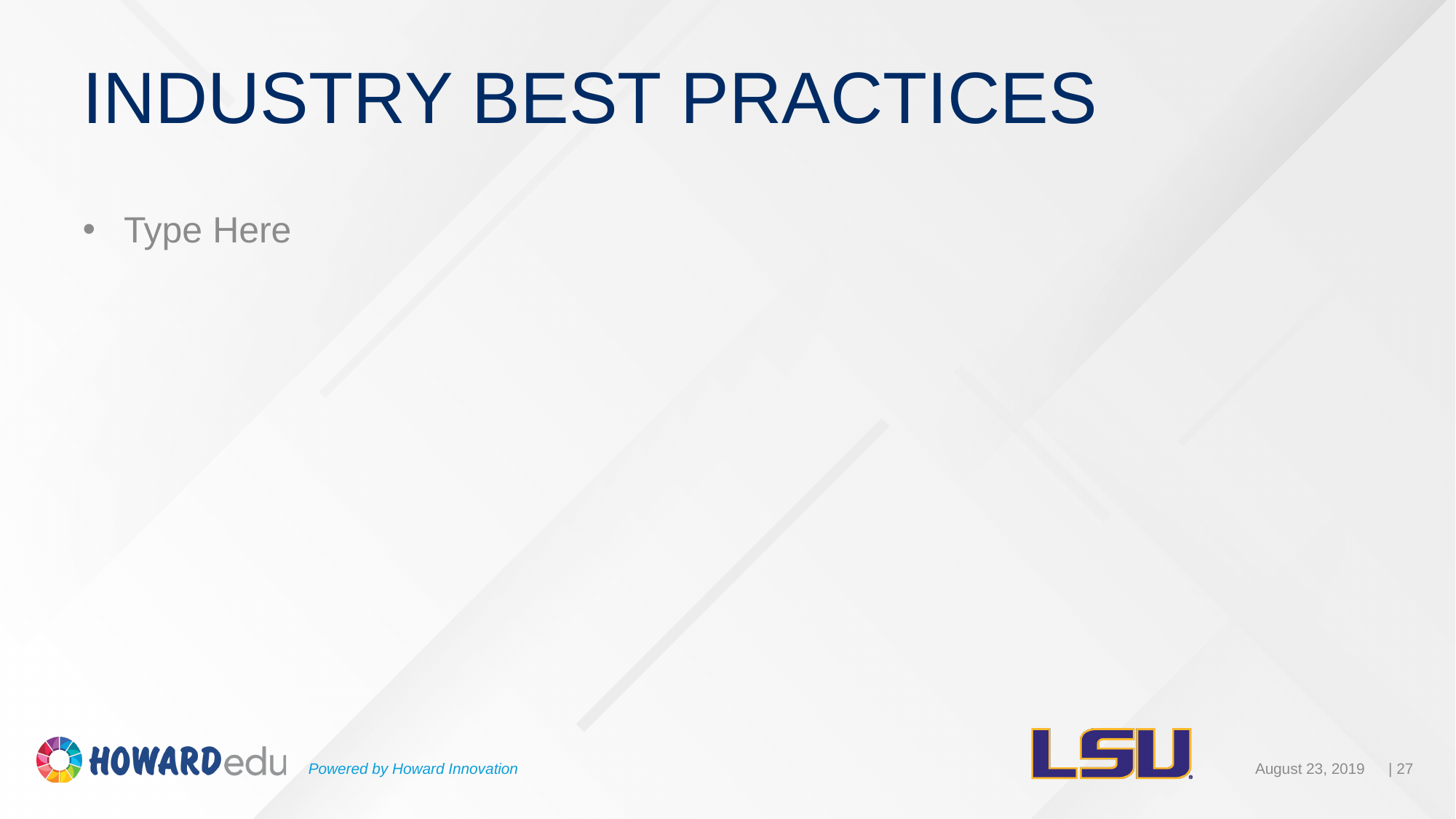

# INDUSTRY BEST PRACTICES
Type Here
Powered by Howard Innovation
| 27
August 23, 2019